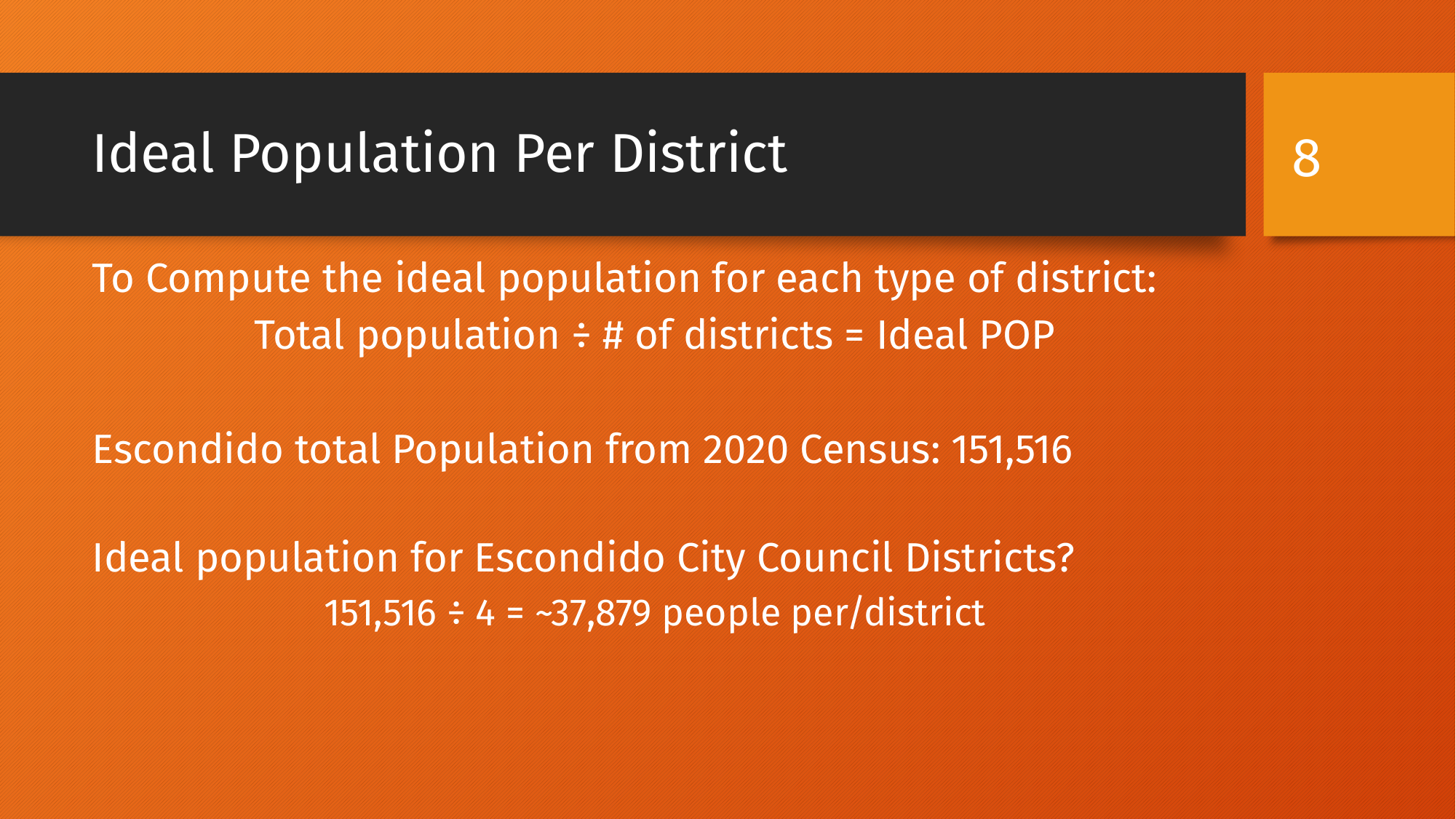

8
# Ideal Population Per District
To Compute the ideal population for each type of district:
Total population ÷ # of districts = Ideal POP

Escondido total Population from 2020 Census: 151,516

Ideal population for Escondido City Council Districts?
151,516 ÷ 4 = ~37,879 people per/district